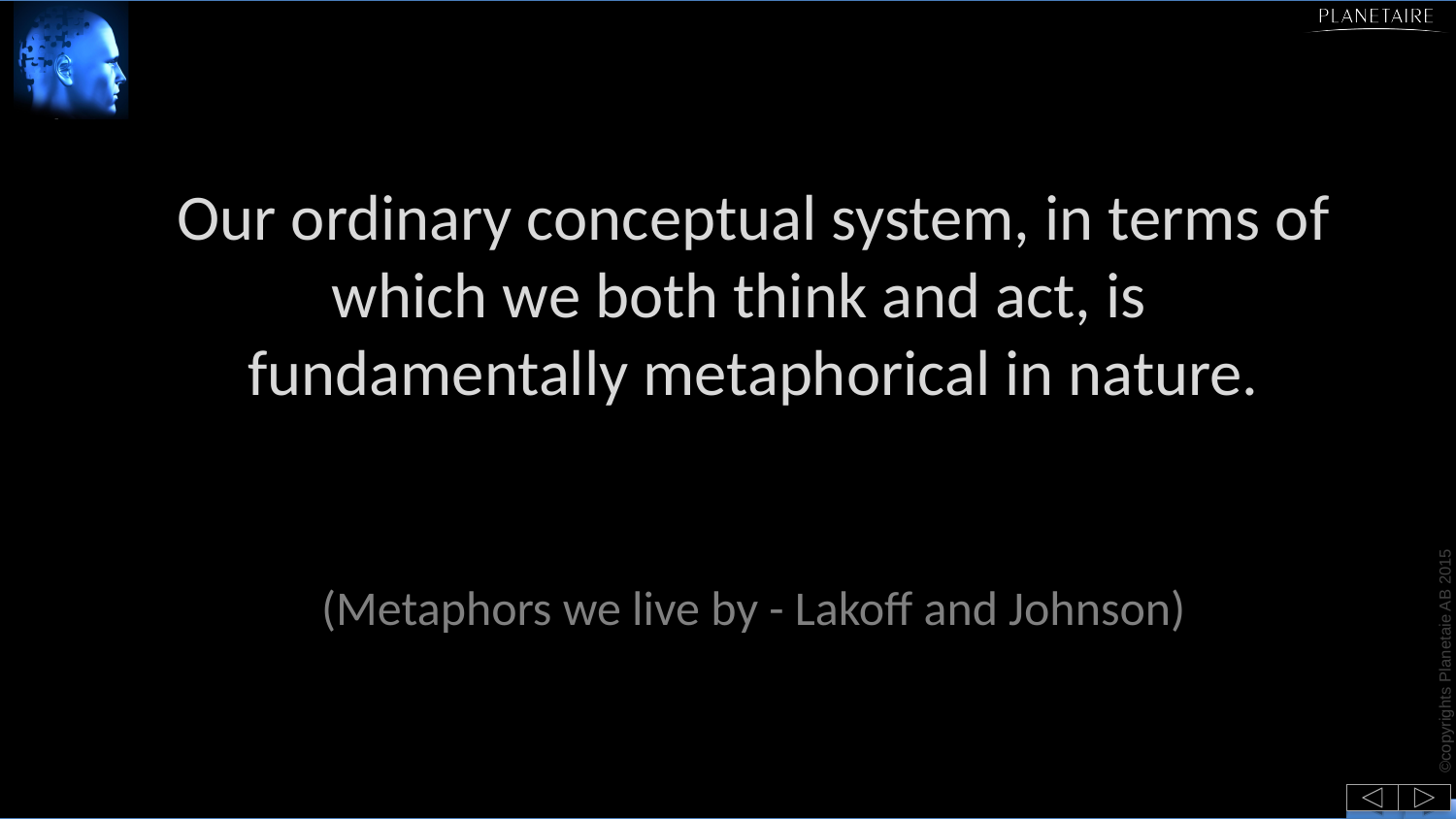

#
Our ordinary conceptual system, in terms of which we both think and act, is   fundamentally metaphorical in nature.

(Metaphors we live by - Lakoff and Johnson)